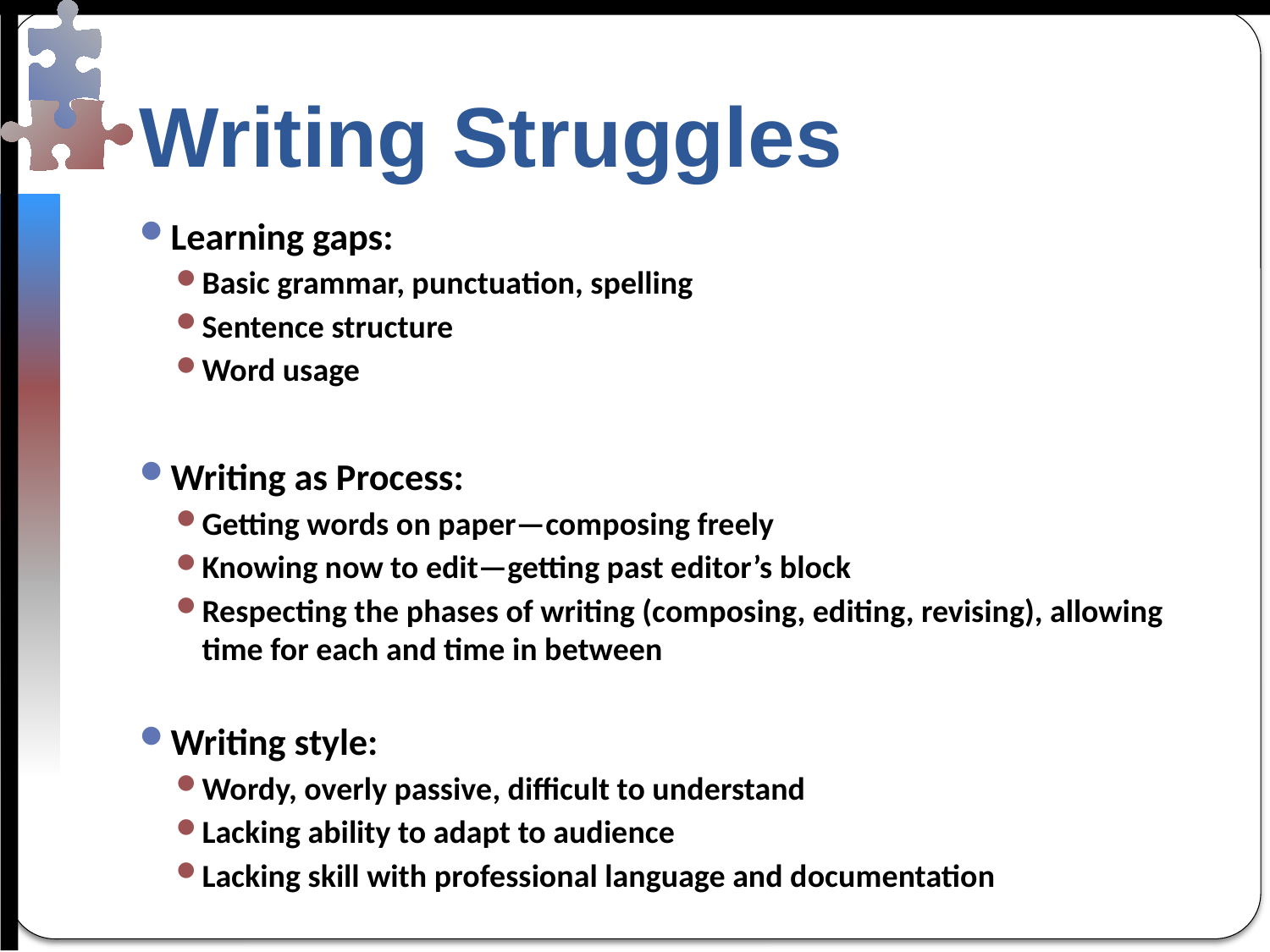

# Writing Struggles
Learning gaps:
Basic grammar, punctuation, spelling
Sentence structure
Word usage

Writing as Process:
Getting words on paper—composing freely
Knowing now to edit—getting past editor’s block
Respecting the phases of writing (composing, editing, revising), allowing time for each and time in between

Writing style:
Wordy, overly passive, difficult to understand
Lacking ability to adapt to audience
Lacking skill with professional language and documentation